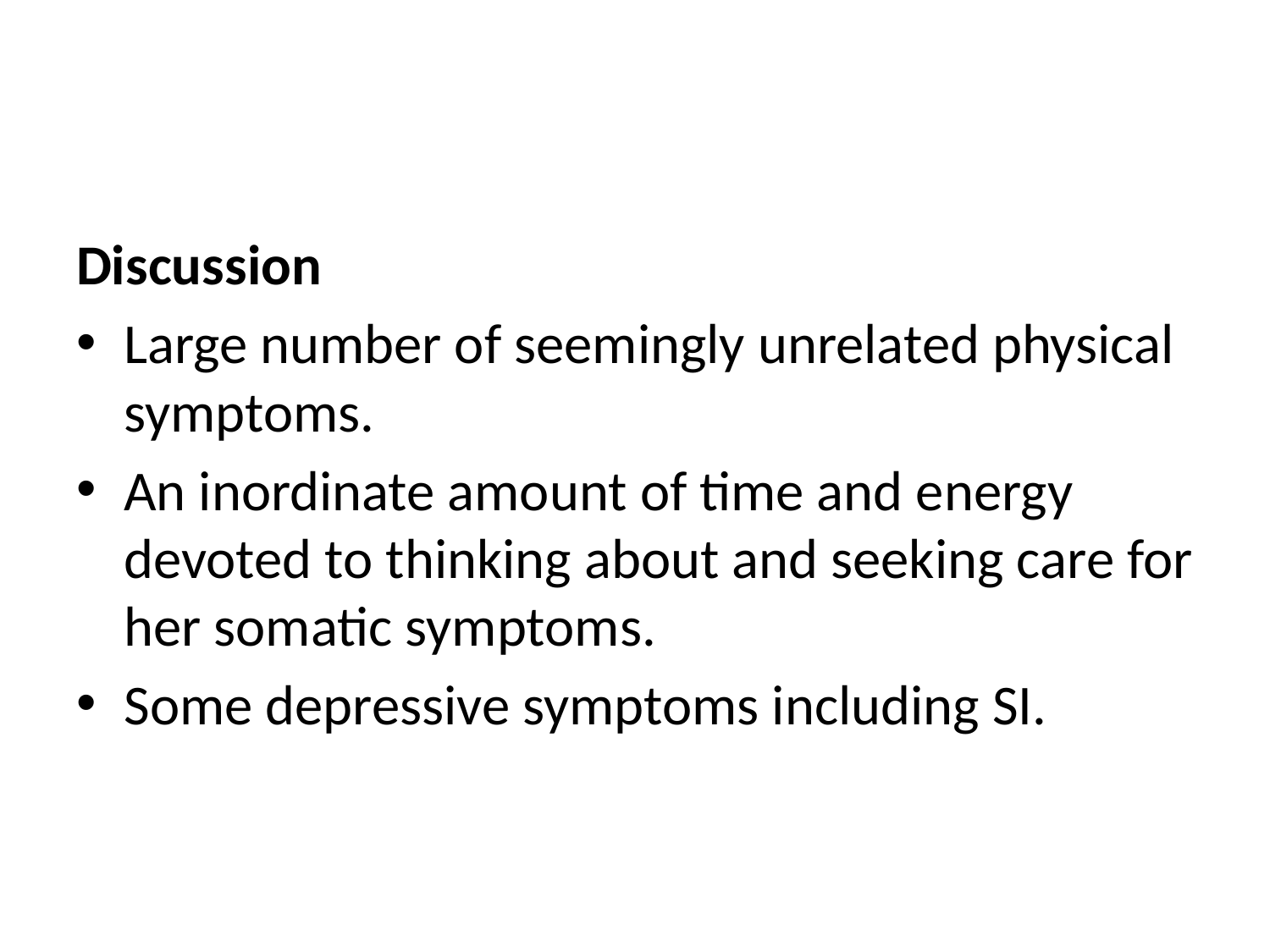

#
Discussion
Large number of seemingly unrelated physical symptoms.
An inordinate amount of time and energy devoted to thinking about and seeking care for her somatic symptoms.
Some depressive symptoms including SI.